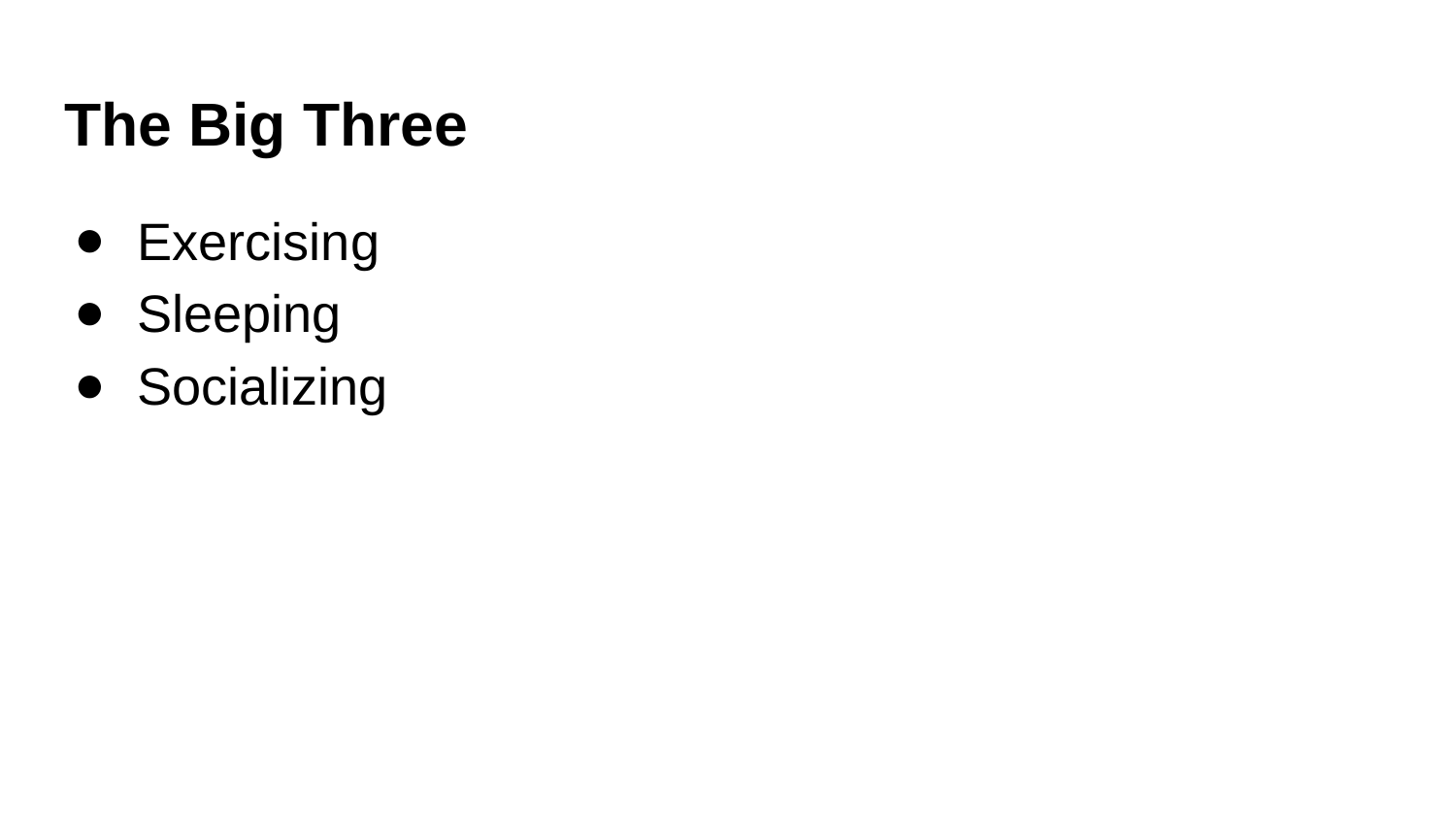

# The Big Three
Exercising
Sleeping
Socializing